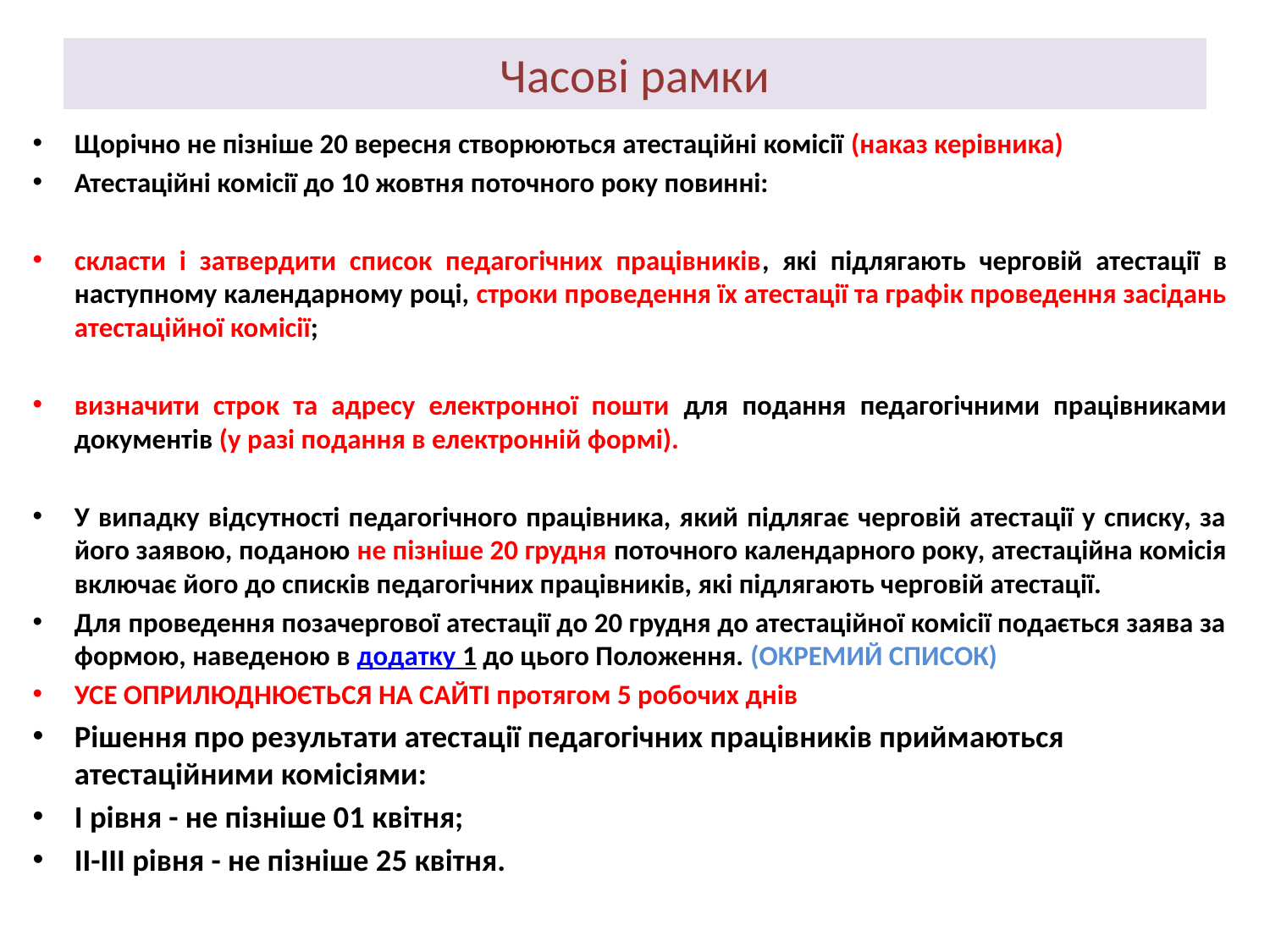

# Часові рамки
Щорічно не пізніше 20 вересня створюються атестаційні комісії (наказ керівника)
Атестаційні комісії до 10 жовтня поточного року повинні:

скласти і затвердити список педагогічних працівників, які підлягають черговій атестації в наступному календарному році, строки проведення їх атестації та графік проведення засідань атестаційної комісії;

визначити строк та адресу електронної пошти для подання педагогічними працівниками документів (у разі подання в електронній формі).

У випадку відсутності педагогічного працівника, який підлягає черговій атестації у списку, за його заявою, поданою не пізніше 20 грудня поточного календарного року, атестаційна комісія включає його до списків педагогічних працівників, які підлягають черговій атестації.
Для проведення позачергової атестації до 20 грудня до атестаційної комісії подається заява за формою, наведеною в додатку 1 до цього Положення. (ОКРЕМИЙ СПИСОК)
УСЕ ОПРИЛЮДНЮЄТЬСЯ НА САЙТІ протягом 5 робочих днів
Рішення про результати атестації педагогічних працівників приймаються атестаційними комісіями:
I рівня - не пізніше 01 квітня;
II-III рівня - не пізніше 25 квітня.